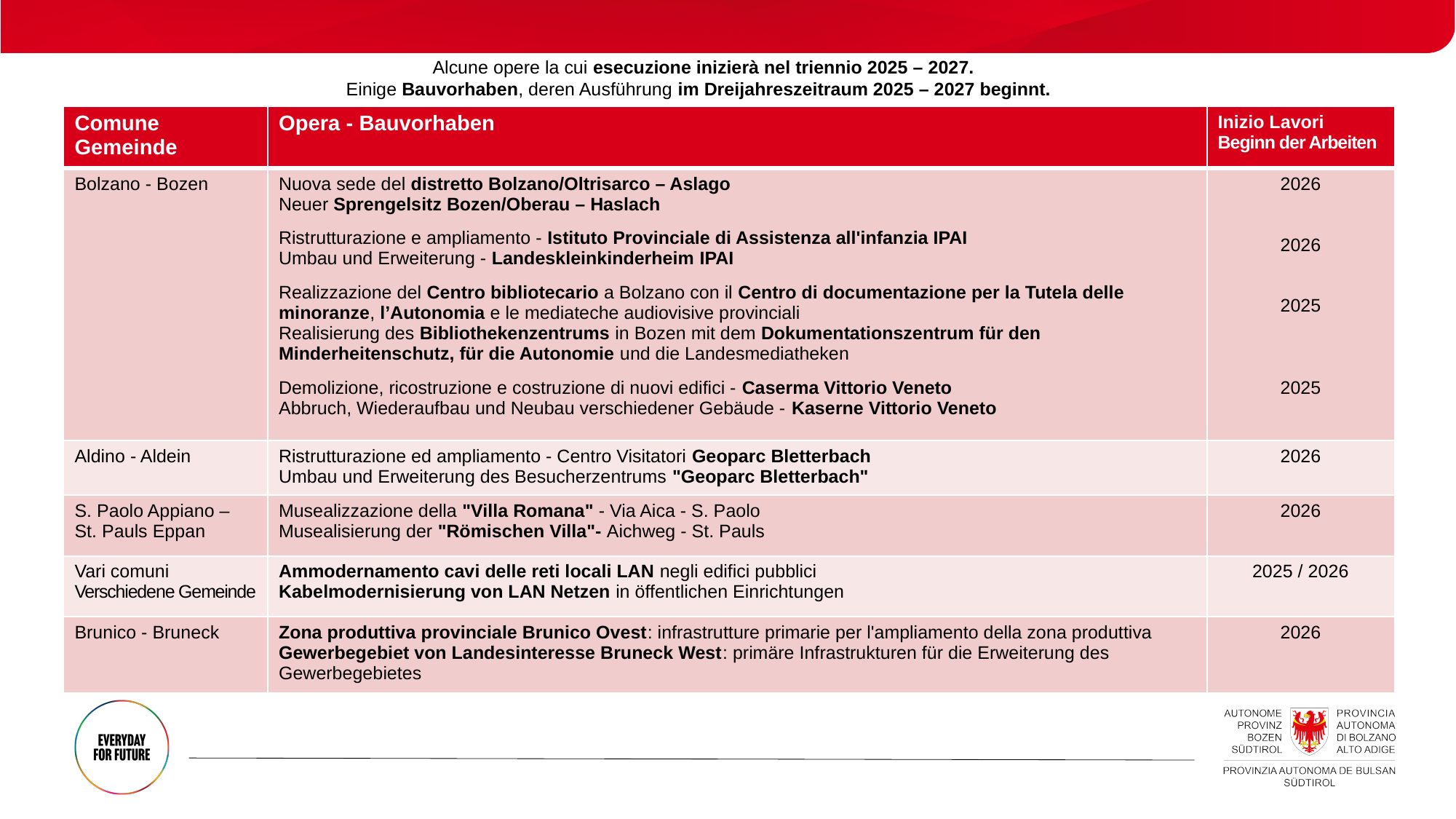

Alcune opere la cui esecuzione inizierà nel triennio 2025 – 2027.
Einige Bauvorhaben, deren Ausführung im Dreijahreszeitraum 2025 – 2027 beginnt.

| Comune Gemeinde | Opera - Bauvorhaben | Inizio Lavori Beginn der Arbeiten |
| --- | --- | --- |
| Bolzano - Bozen | Nuova sede del distretto Bolzano/Oltrisarco – Aslago Neuer Sprengelsitz Bozen/Oberau – Haslach Ristrutturazione e ampliamento - Istituto Provinciale di Assistenza all'infanzia IPAI Umbau und Erweiterung - Landeskleinkinderheim IPAI Realizzazione del Centro bibliotecario a Bolzano con il Centro di documentazione per la Tutela delle minoranze, l’Autonomia e le mediateche audiovisive provinciali Realisierung des Bibliothekenzentrums in Bozen mit dem Dokumentationszentrum für den Minderheitenschutz, für die Autonomie und die Landesmediatheken Demolizione, ricostruzione e costruzione di nuovi edifici - Caserma Vittorio Veneto Abbruch, Wiederaufbau und Neubau verschiedener Gebäude - Kaserne Vittorio Veneto | 2026 2026 2025 2025 |
| Aldino - Aldein | Ristrutturazione ed ampliamento - Centro Visitatori Geoparc Bletterbach Umbau und Erweiterung des Besucherzentrums "Geoparc Bletterbach" | 2026 |
| S. Paolo Appiano – St. Pauls Eppan | Musealizzazione della "Villa Romana" - Via Aica - S. Paolo Musealisierung der "Römischen Villa"- Aichweg - St. Pauls | 2026 |
| Vari comuni Verschiedene Gemeinde | Ammodernamento cavi delle reti locali LAN negli edifici pubblici Kabelmodernisierung von LAN Netzen in öffentlichen Einrichtungen | 2025 / 2026 |
| Brunico - Bruneck | Zona produttiva provinciale Brunico Ovest: infrastrutture primarie per l'ampliamento della zona produttiva Gewerbegebiet von Landesinteresse Bruneck West: primäre Infrastrukturen für die Erweiterung des Gewerbegebietes | 2026 |